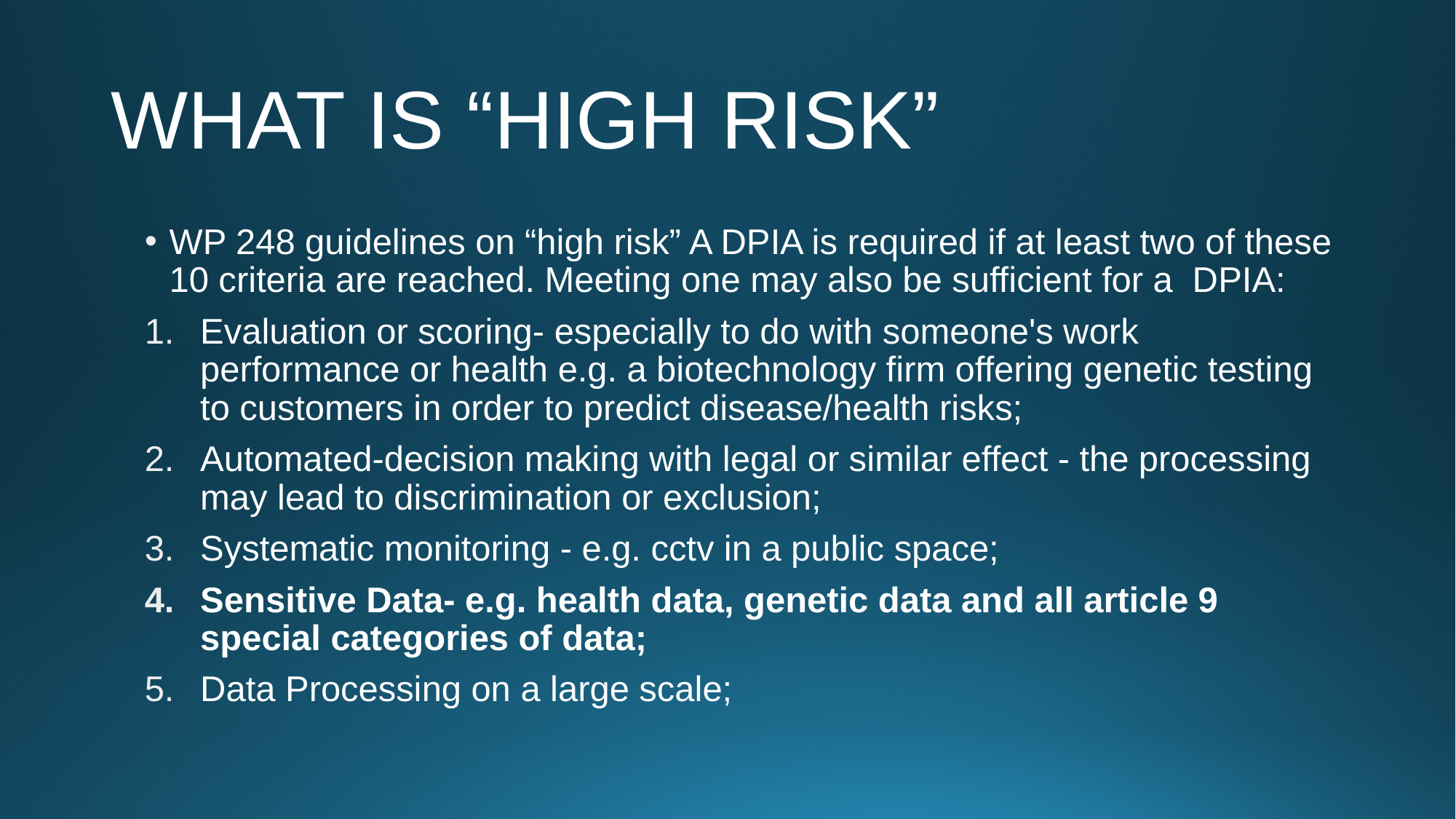

# WHAT IS “HIGH RISK”
WP 248 guidelines on “high risk” A DPIA is required if at least two of these 10 criteria are reached. Meeting one may also be sufficient for a  DPIA:
Evaluation or scoring- especially to do with someone's work performance or health e.g. a biotechnology firm offering genetic testing to customers in order to predict disease/health risks;
Automated-decision making with legal or similar effect - the processing may lead to discrimination or exclusion;
Systematic monitoring - e.g. cctv in a public space;
Sensitive Data- e.g. health data, genetic data and all article 9 special categories of data;
Data Processing on a large scale;